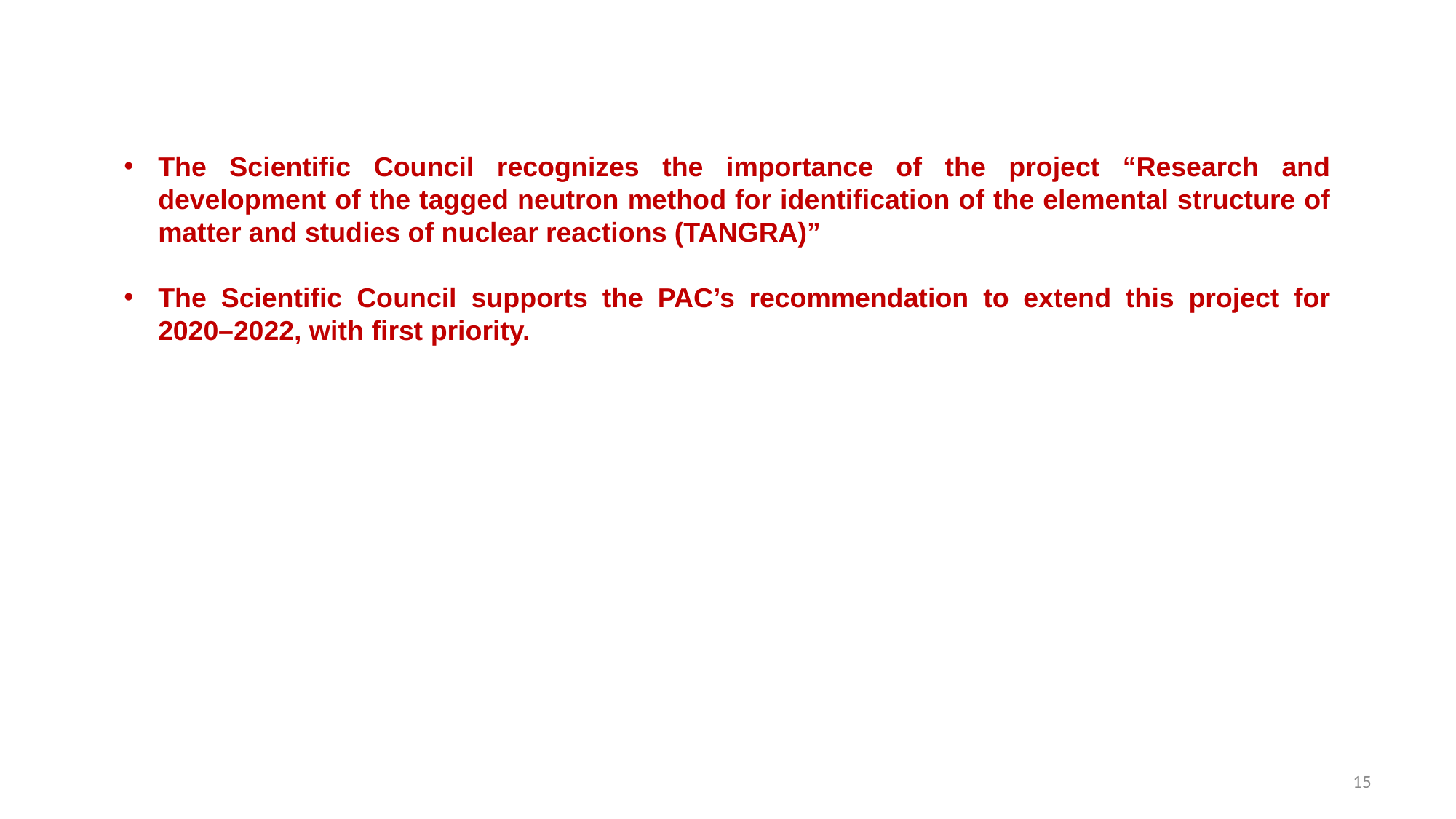

The Scientific Council recognizes the importance of the project “Research and development of the tagged neutron method for identification of the elemental structure of matter and studies of nuclear reactions (TANGRA)”

The Scientific Council supports the PAC’s recommendation to extend this project for 2020–2022, with first priority.
15